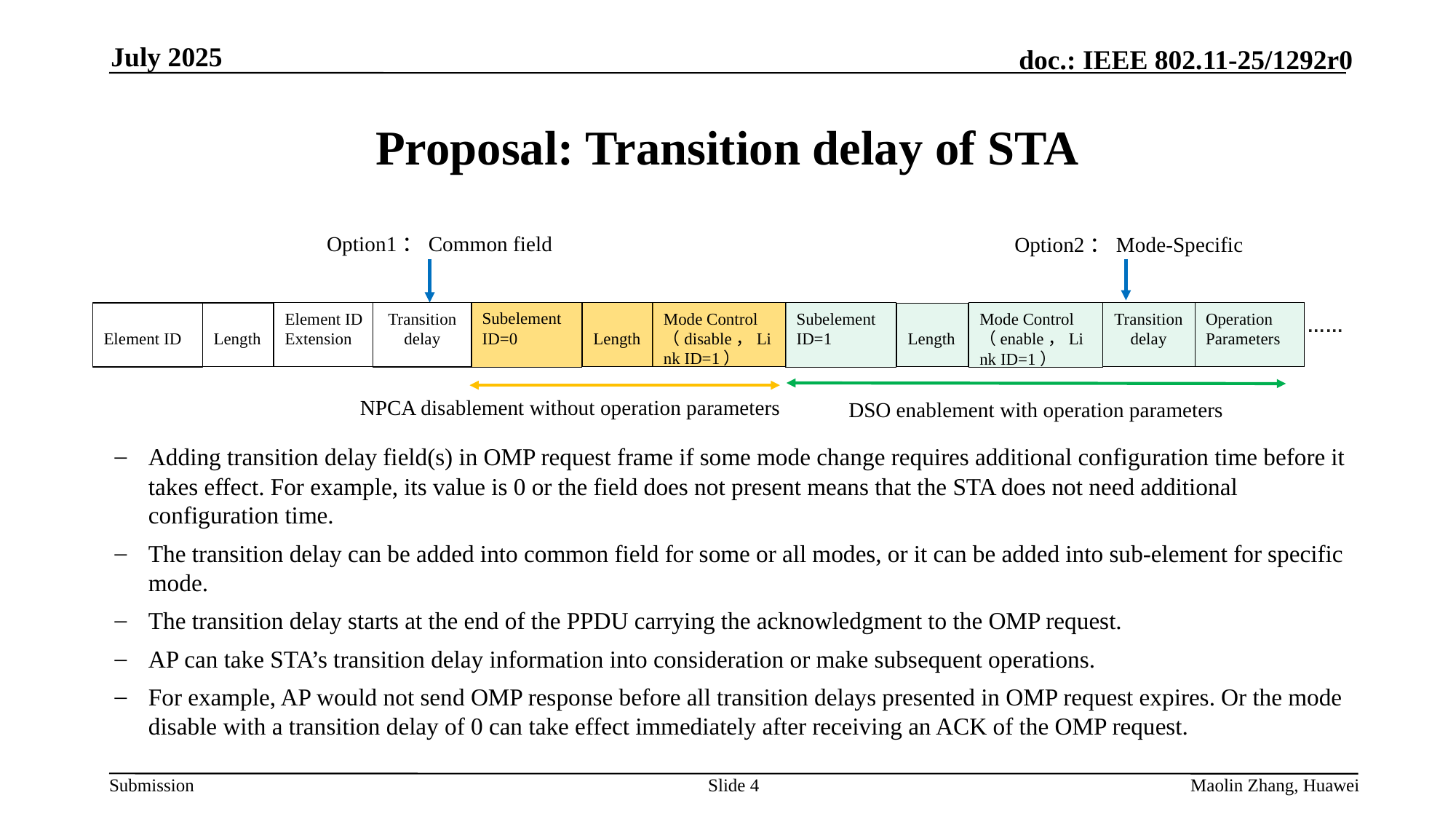

July 2025
Proposal: Transition delay of STA
Option1：Common field
Option2：Mode-Specific

Length
Subelement ID=0
Mode Control
（disable，Link ID=1）
Transition delay
Operation Parameters
Subelement ID=1
Element ID
Extensiont
Transition delay

Element IDt

Length

Length
Mode Control
（enable，Link ID=1）
……

NPCA disablement without operation parameters
DSO enablement with operation parameters

Adding transition delay field(s) in OMP request frame if some mode change requires additional configuration time before it takes effect. For example, its value is 0 or the field does not present means that the STA does not need additional configuration time.
The transition delay can be added into common field for some or all modes, or it can be added into sub-element for specific mode.
The transition delay starts at the end of the PPDU carrying the acknowledgment to the OMP request.
AP can take STA’s transition delay information into consideration or make subsequent operations.
For example, AP would not send OMP response before all transition delays presented in OMP request expires. Or the mode disable with a transition delay of 0 can take effect immediately after receiving an ACK of the OMP request.

Slide 4
Maolin Zhang, Huawei